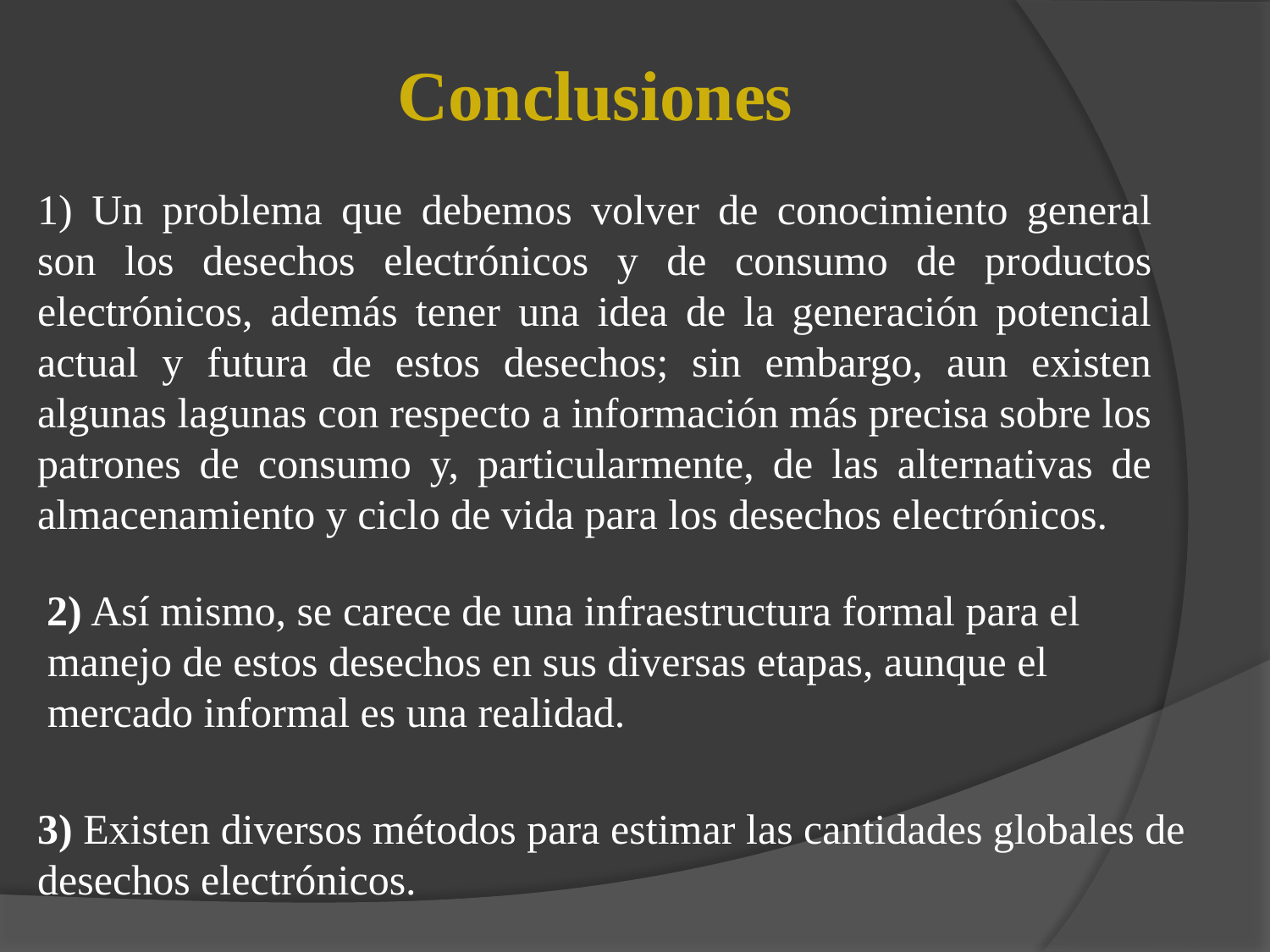

Conclusiones
1) Un problema que debemos volver de conocimiento general son los desechos electrónicos y de consumo de productos electrónicos, además tener una idea de la generación potencial actual y futura de estos desechos; sin embargo, aun existen algunas lagunas con respecto a información más precisa sobre los patrones de consumo y, particularmente, de las alternativas de almacenamiento y ciclo de vida para los desechos electrónicos.
2) Así mismo, se carece de una infraestructura formal para el manejo de estos desechos en sus diversas etapas, aunque el mercado informal es una realidad.
3) Existen diversos métodos para estimar las cantidades globales de desechos electrónicos.